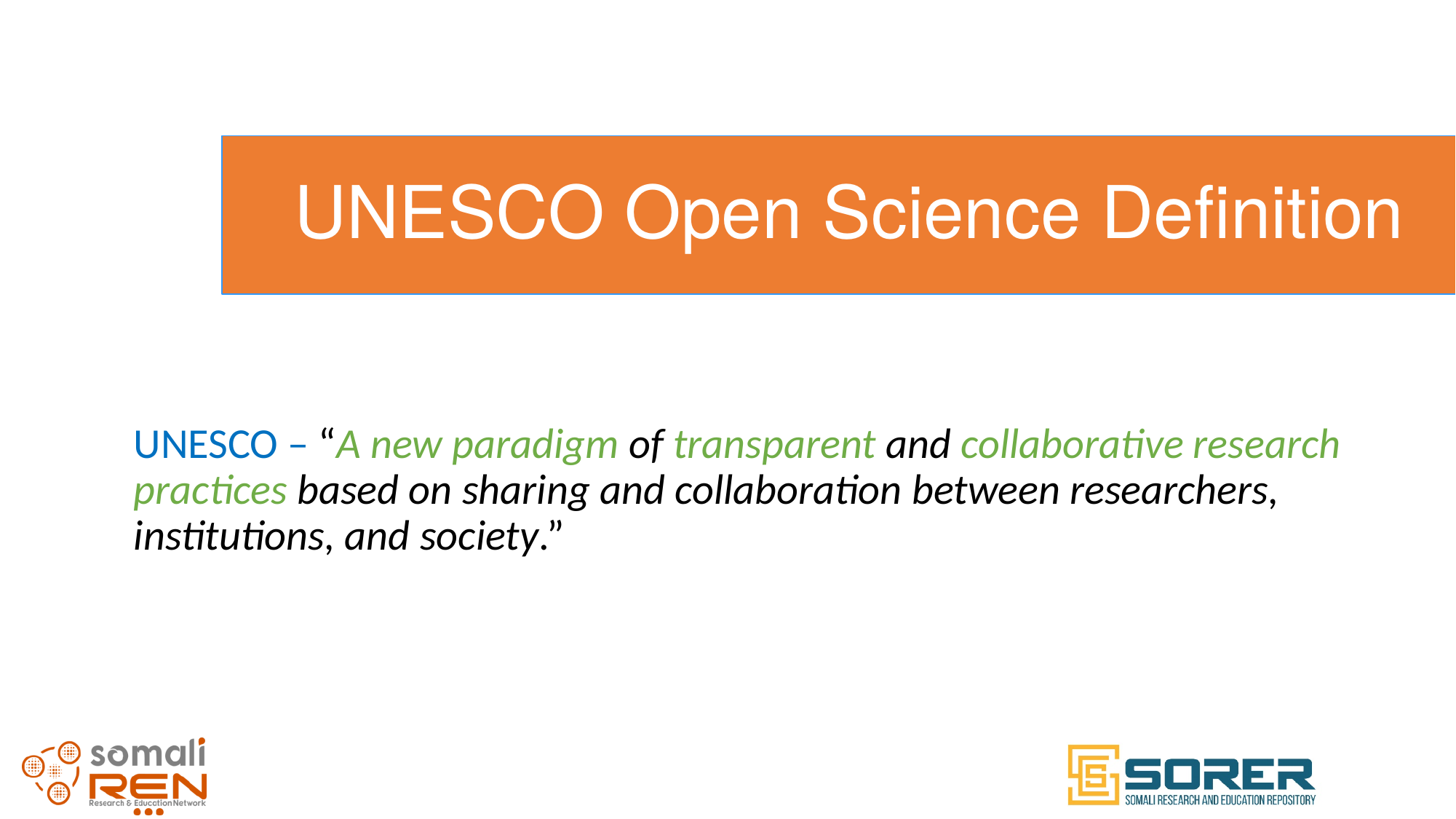

# UNESCO Open Science Definition

UNESCO – “A new paradigm of transparent and collaborative research practices based on sharing and collaboration between researchers, institutions, and society.”